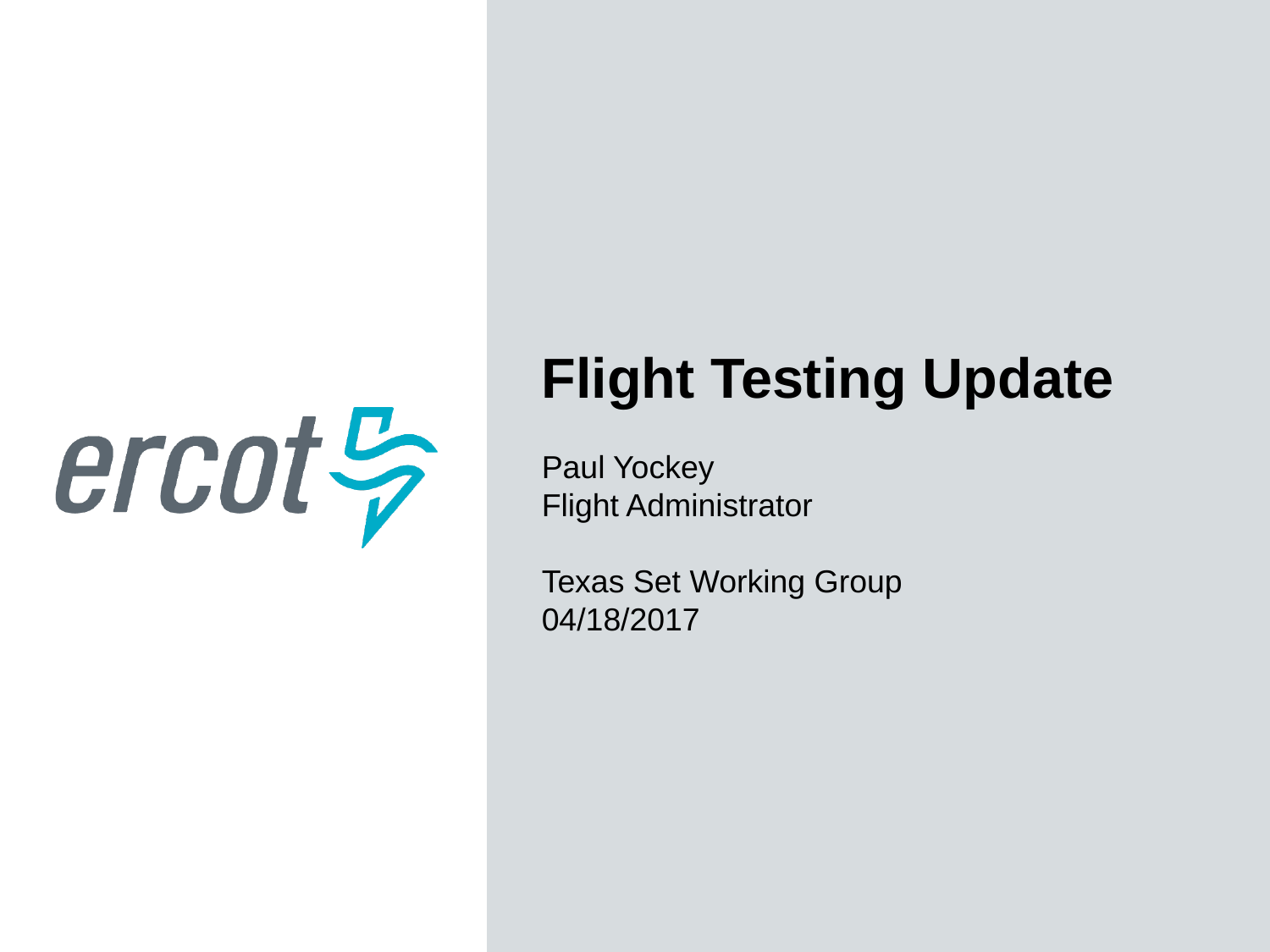

Flight Testing Update

Paul Yockey
Flight Administrator

Texas Set Working Group
04/18/2017